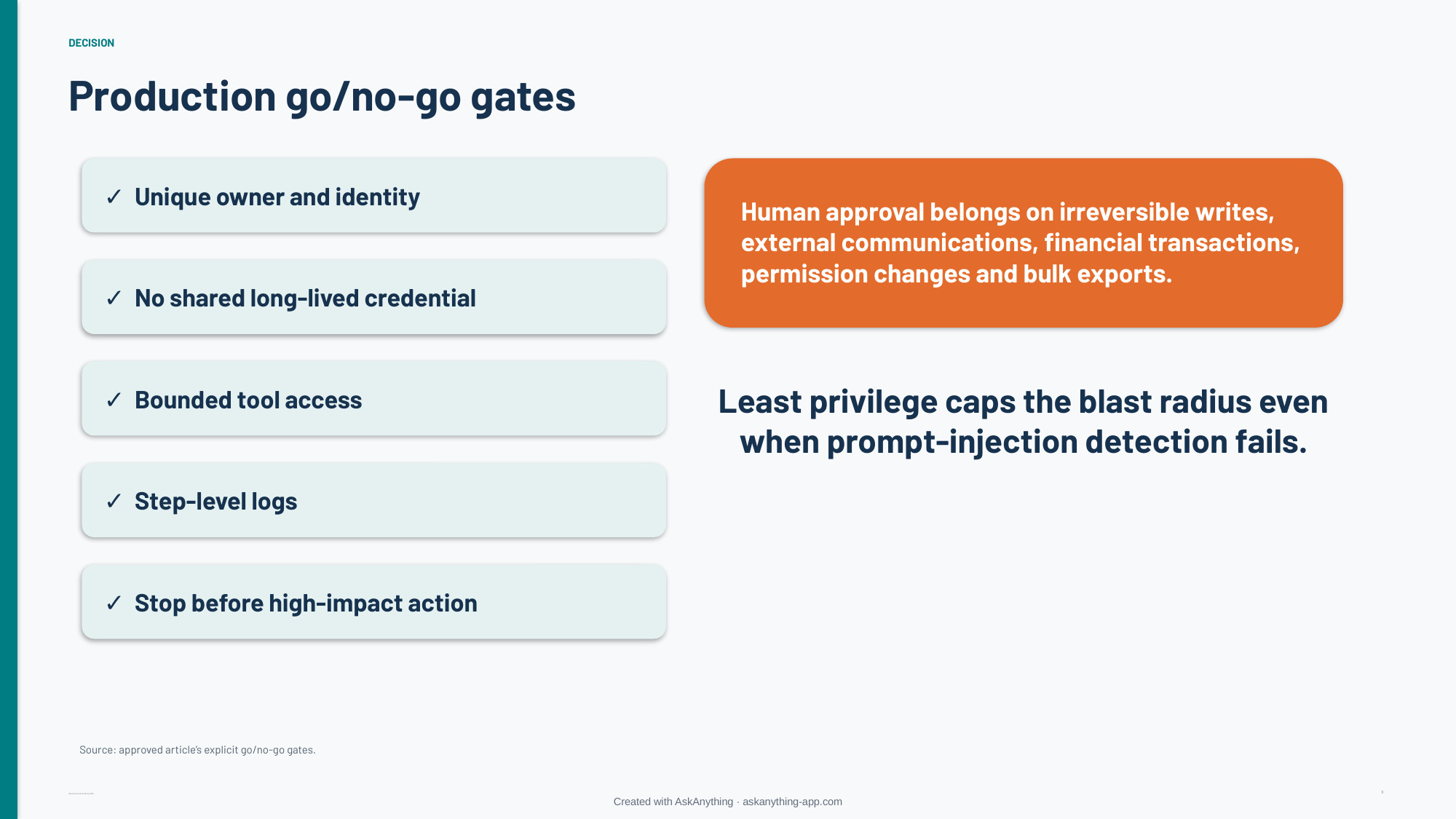

DECISION
Production go/no-go gates

✓  Unique owner and identity

Human approval belongs on irreversible writes, external communications, financial transactions, permission changes and bulk exports.

✓  No shared long-lived credential

✓  Bounded tool access
Least privilege caps the blast radius even when prompt-injection detection fails.

✓  Step-level logs

✓  Stop before high-impact action
Source: approved article’s explicit go/no-go gates.
11
Research current to 28 July 2026
Created with AskAnything · askanything-app.com